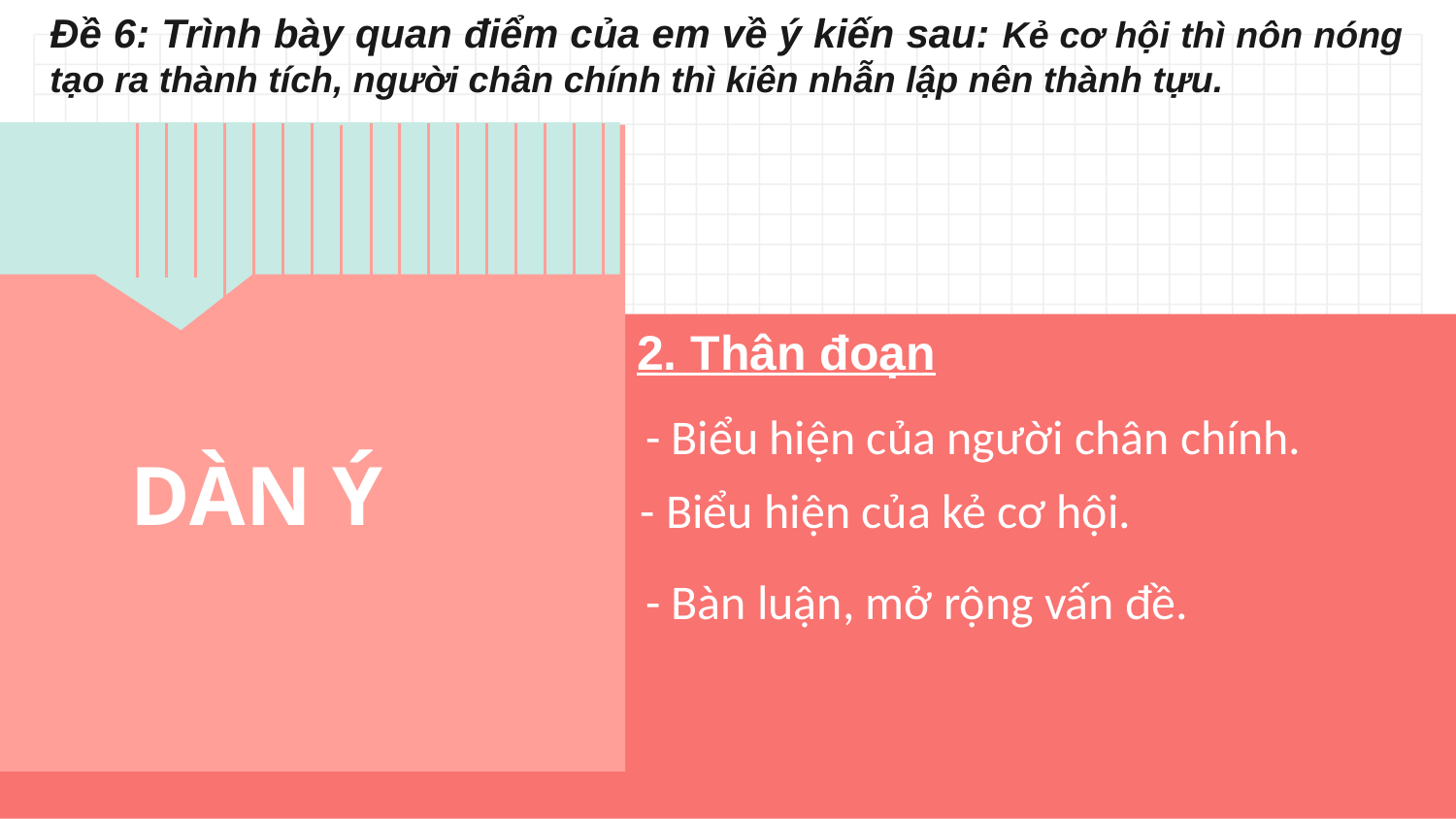

Đề 6: Trình bày quan điểm của em về ý kiến sau: Kẻ cơ hội thì nôn nóng tạo ra thành tích, người chân chính thì kiên nhẫn lập nên thành tựu.

2. Thân đoạn
- Biểu hiện của người chân chính.
DÀN Ý
- Biểu hiện của kẻ cơ hội.
- Bàn luận, mở rộng vấn đề.